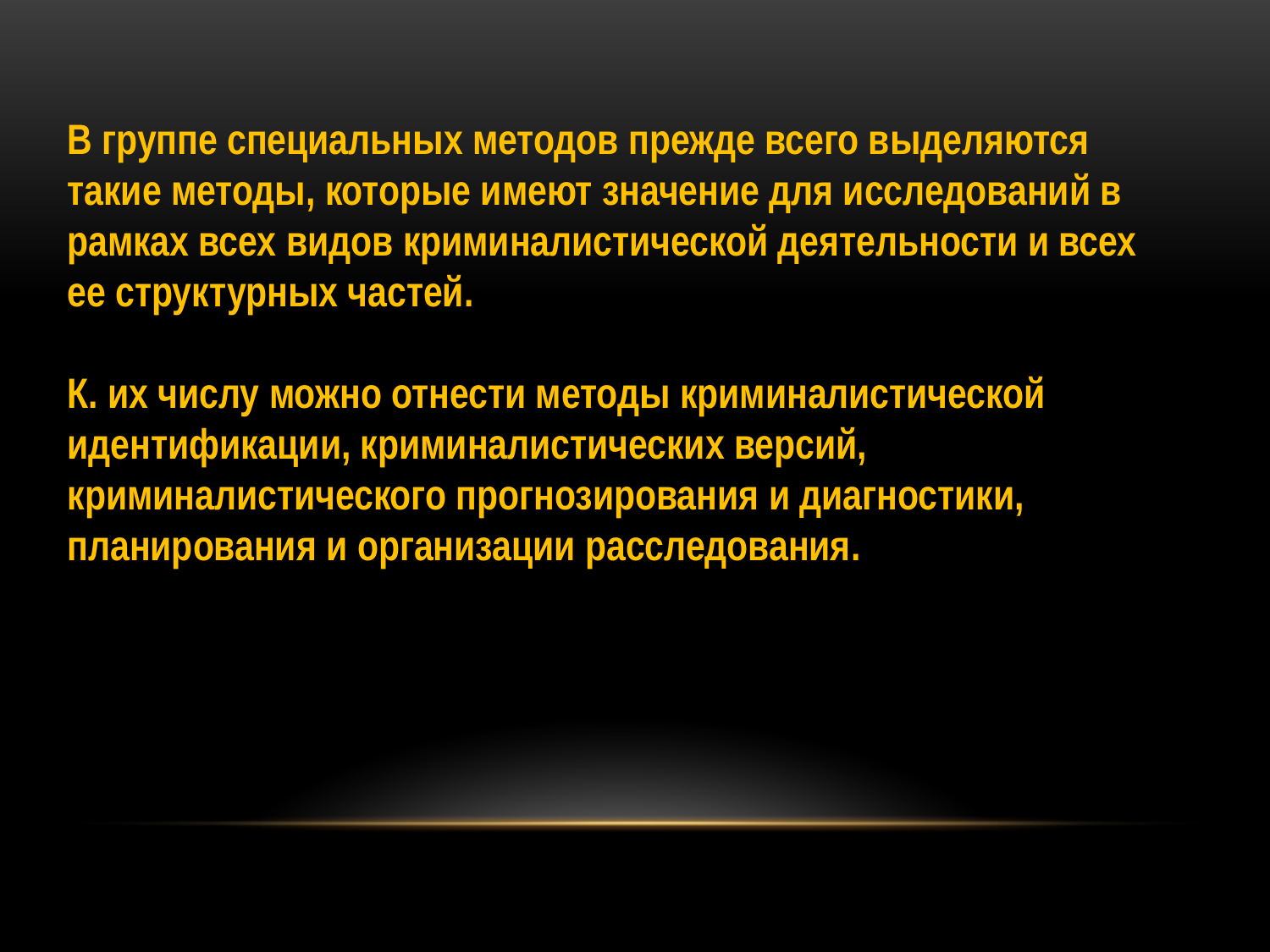

В группе специальных методов прежде всего выделяются такие методы, которые имеют значение для исследований в рамках всех видов криминалистической деятельности и всех ее структурных частей.

К. их числу можно отнести методы криминалистической идентификации, криминалистических версий, криминалистического прогнозирования и диагностики, планирования и организации расследования.